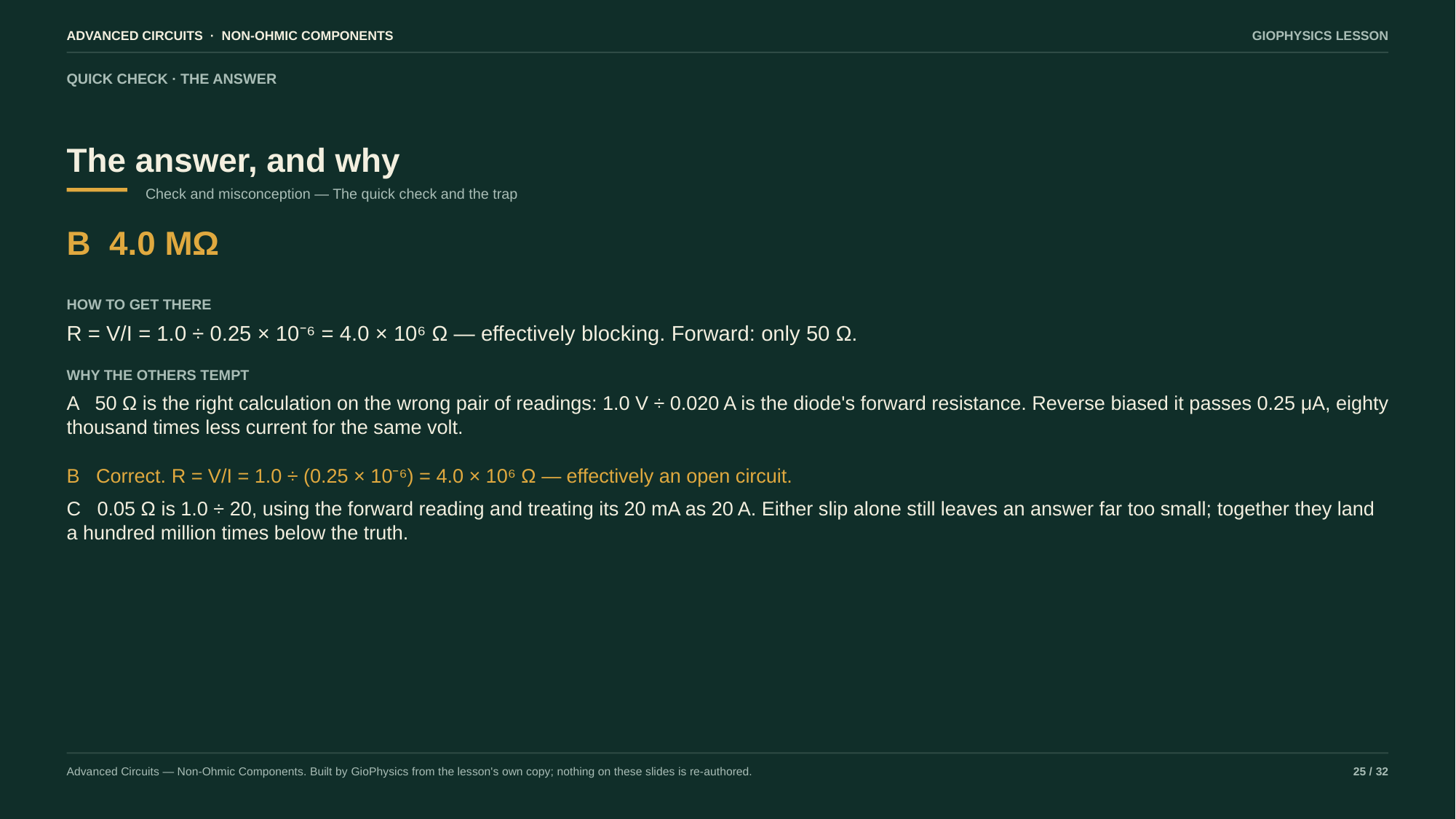

ADVANCED CIRCUITS  ·  NON-OHMIC COMPONENTS
GIOPHYSICS LESSON

QUICK CHECK · THE ANSWER
The answer, and why
Check and misconception — The quick check and the trap

B  4.0 MΩ
HOW TO GET THERE
R = V/I = 1.0 ÷ 0.25 × 10⁻⁶ = 4.0 × 10⁶ Ω — effectively blocking. Forward: only 50 Ω.
WHY THE OTHERS TEMPT
A   50 Ω is the right calculation on the wrong pair of readings: 1.0 V ÷ 0.020 A is the diode's forward resistance. Reverse biased it passes 0.25 μA, eighty thousand times less current for the same volt.
B   Correct. R = V/I = 1.0 ÷ (0.25 × 10⁻⁶) = 4.0 × 10⁶ Ω — effectively an open circuit.
C   0.05 Ω is 1.0 ÷ 20, using the forward reading and treating its 20 mA as 20 A. Either slip alone still leaves an answer far too small; together they land a hundred million times below the truth.

Advanced Circuits — Non-Ohmic Components. Built by GioPhysics from the lesson's own copy; nothing on these slides is re-authored.
25 / 32